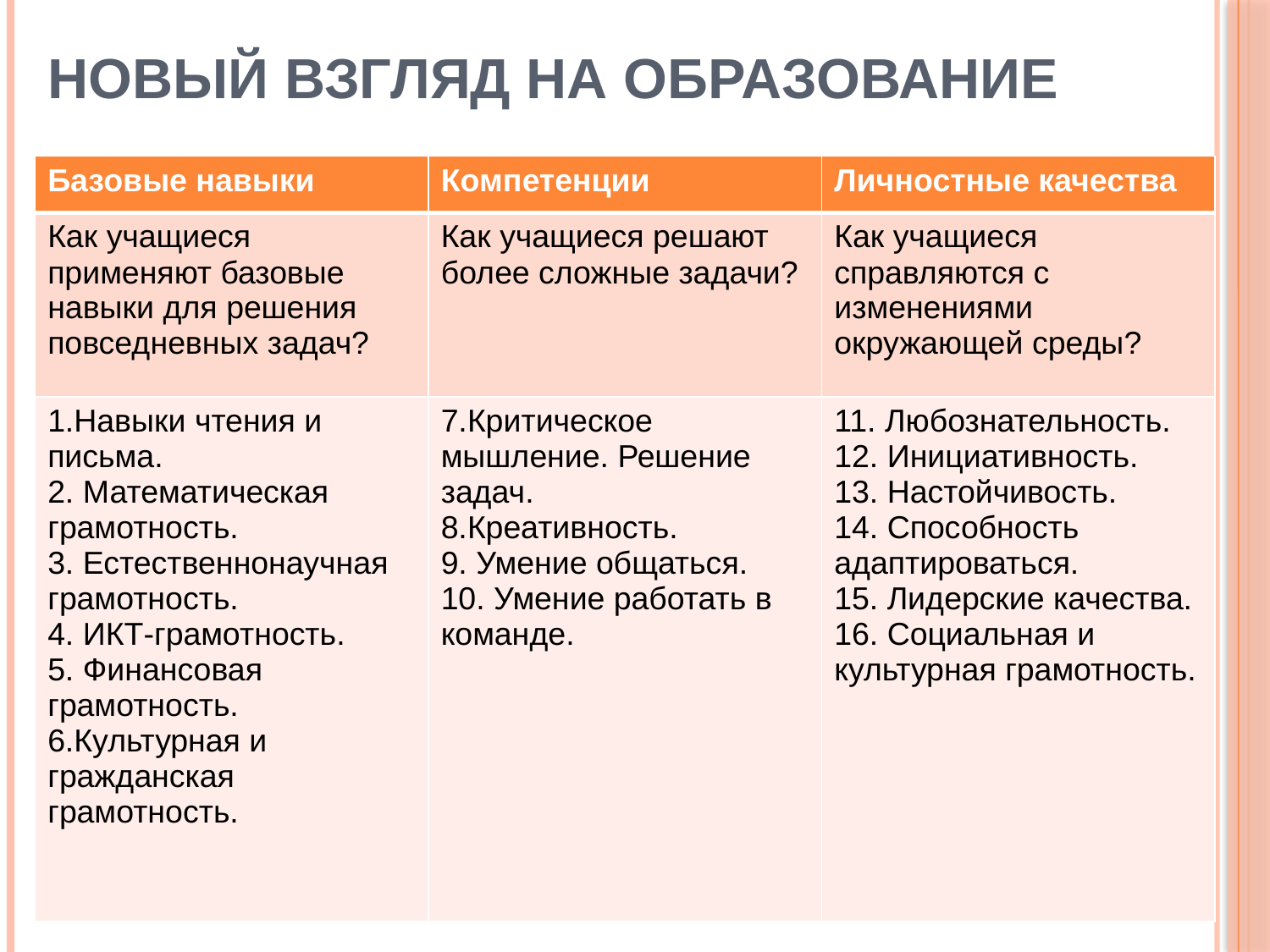

# Новый взгляд на образование
| Базовые навыки | Компетенции | Личностные качества |
| --- | --- | --- |
| Как учащиеся применяют базовые навыки для решения повседневных задач? | Как учащиеся решают более сложные задачи? | Как учащиеся справляются с изменениями окружающей среды? |
| 1.Навыки чтения и письма. 2. Математическая грамотность. 3. Естественнонаучная грамотность. 4. ИКТ-грамотность. 5. Финансовая грамотность. 6.Культурная и гражданская грамотность. | 7.Критическое мышление. Решение задач. 8.Креативность. 9. Умение общаться. 10. Умение работать в команде. | 11. Любознательность. 12. Инициативность. 13. Настойчивость. 14. Способность адаптироваться. 15. Лидерские качества. 16. Социальная и культурная грамотность. |
Навыки 21 века: